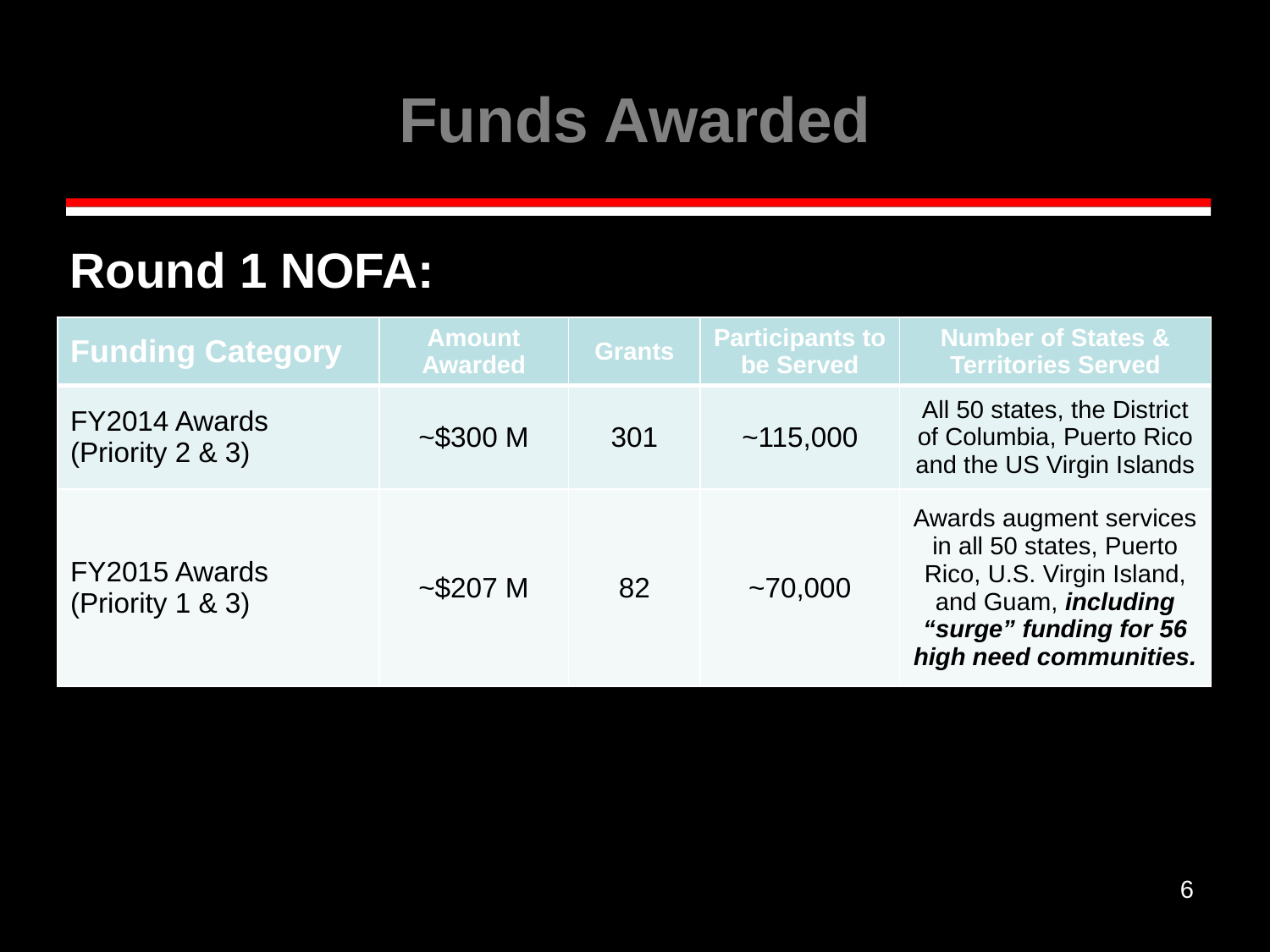

# Funds Awarded
Round 1 NOFA:
| Funding Category | Amount Awarded | Grants | Participants to be Served | Number of States & Territories Served |
| --- | --- | --- | --- | --- |
| FY2014 Awards (Priority 2 & 3) | ~$300 M | 301 | ~115,000 | All 50 states, the District of Columbia, Puerto Rico and the US Virgin Islands |
| FY2015 Awards (Priority 1 & 3) | ~$207 M | 82 | ~70,000 | Awards augment services in all 50 states, Puerto Rico, U.S. Virgin Island, and Guam, including “surge” funding for 56 high need communities. |
6